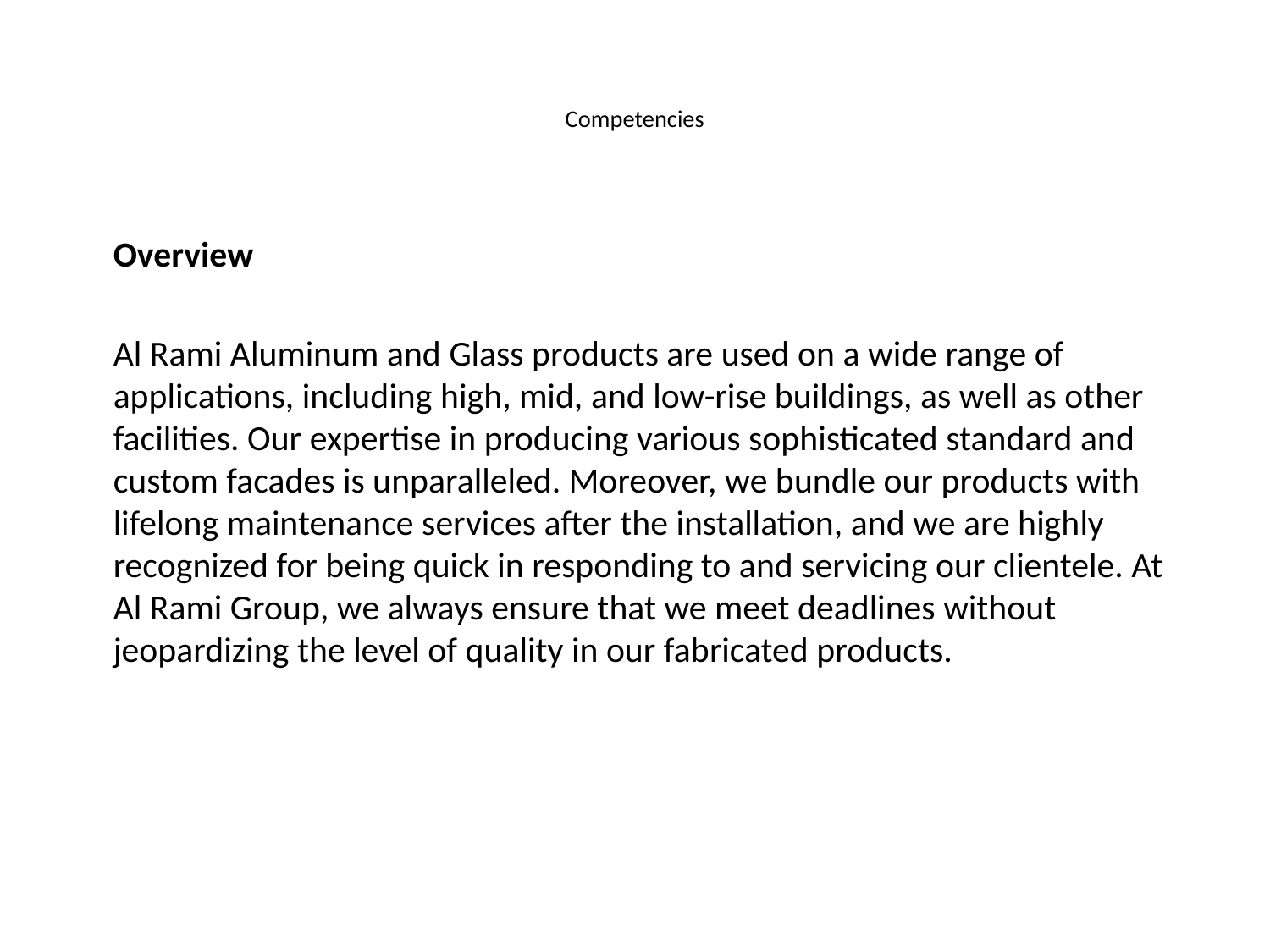

# Competencies

	Overview

	Al Rami Aluminum and Glass products are used on a wide range of applications, including high, mid, and low-rise buildings, as well as other facilities. Our expertise in producing various sophisticated standard and custom facades is unparalleled. Moreover, we bundle our products with lifelong maintenance services after the installation, and we are highly recognized for being quick in responding to and servicing our clientele. At Al Rami Group, we always ensure that we meet deadlines without jeopardizing the level of quality in our fabricated products.